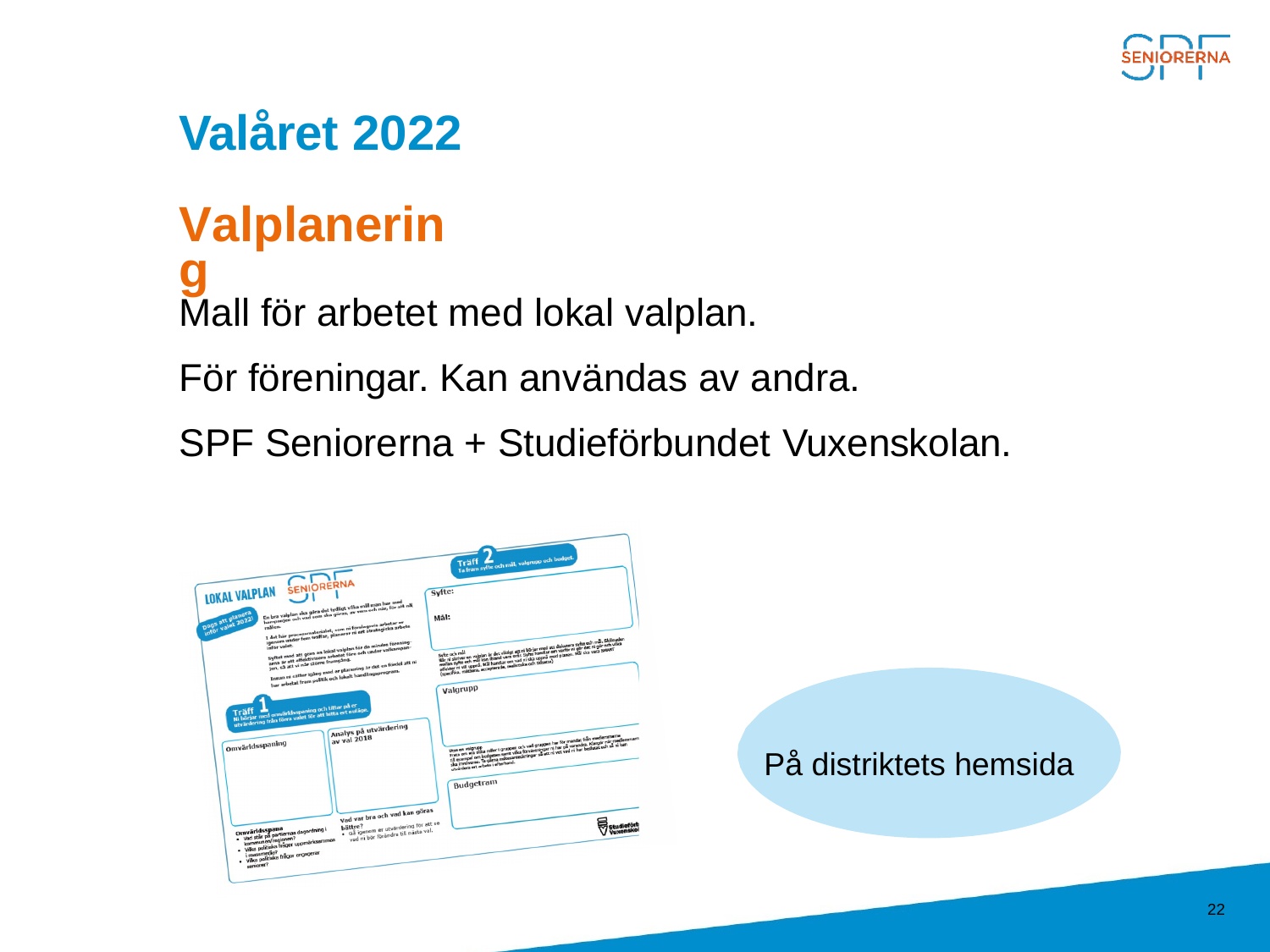

# Valåret 2022  Valplanering
Mall för arbetet med lokal valplan.
För föreningar. Kan användas av andra.
SPF Seniorerna + Studieförbundet Vuxenskolan.

   På distriktets hemsida

22